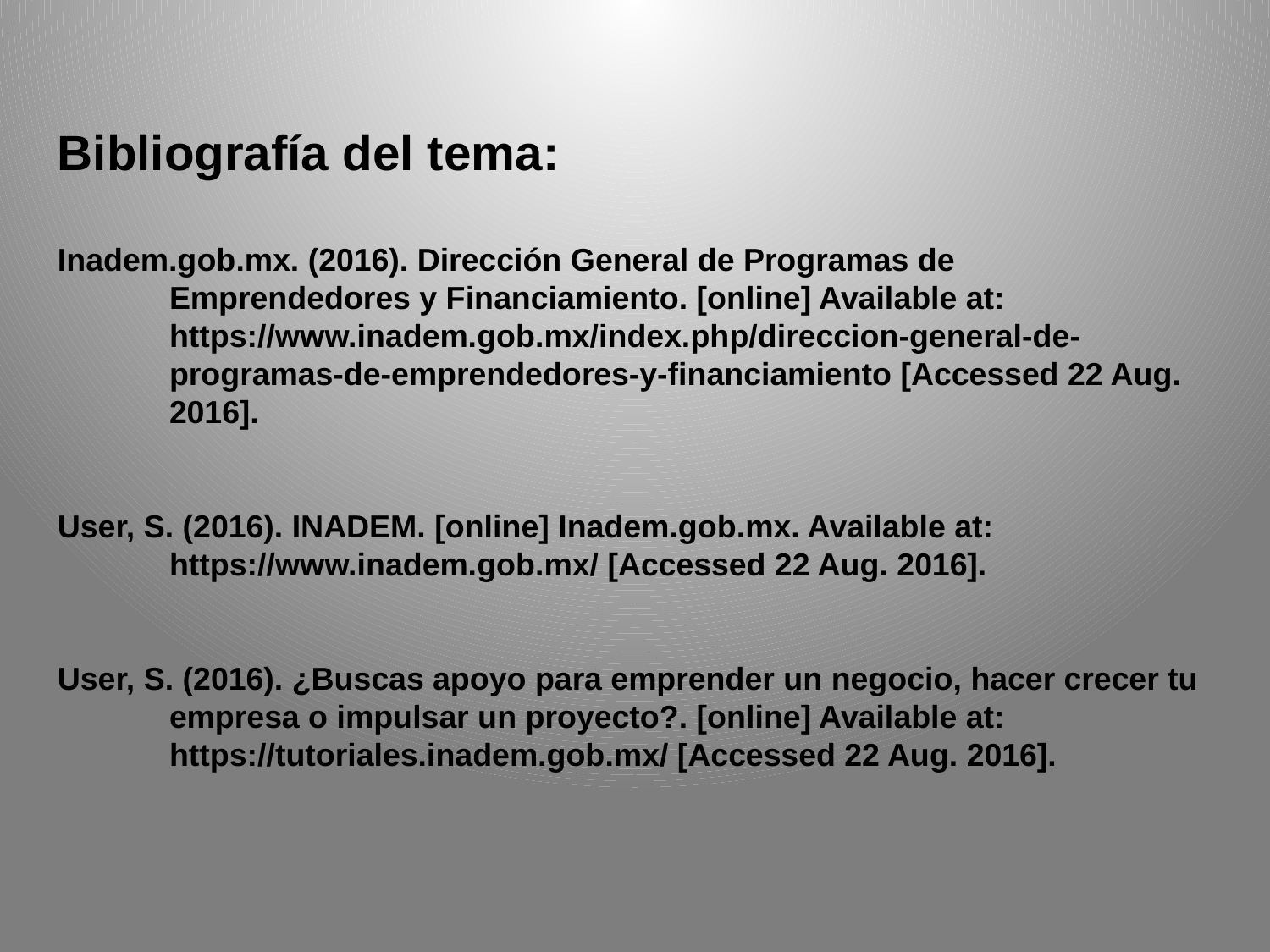

Bibliografía del tema:

Inadem.gob.mx. (2016). Dirección General de Programas de Emprendedores y Financiamiento. [online] Available at: https://www.inadem.gob.mx/index.php/direccion-general-de-programas-de-emprendedores-y-financiamiento [Accessed 22 Aug. 2016].

User, S. (2016). INADEM. [online] Inadem.gob.mx. Available at: https://www.inadem.gob.mx/ [Accessed 22 Aug. 2016].

User, S. (2016). ¿Buscas apoyo para emprender un negocio, hacer crecer tu empresa o impulsar un proyecto?. [online] Available at: https://tutoriales.inadem.gob.mx/ [Accessed 22 Aug. 2016].